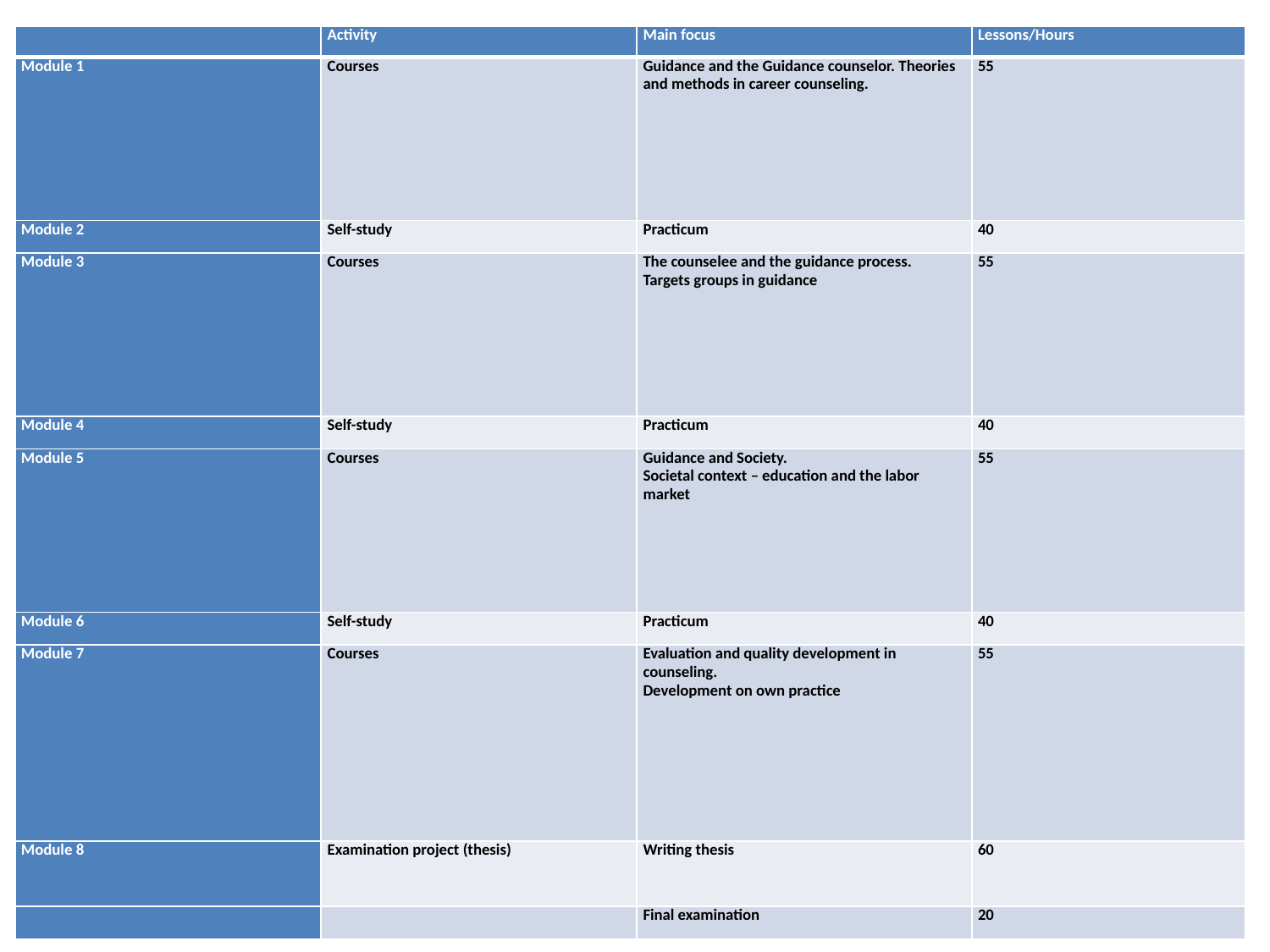

|  | Activity | Main focus | Lessons/Hours |
| --- | --- | --- | --- |
| Module 1 | Courses | Guidance and the Guidance counselor. Theories and methods in career counseling. | 55 |
| Module 2 | Self-study | Practicum | 40 |
| Module 3 | Courses | The counselee and the guidance process. Targets groups in guidance | 55 |
| Module 4 | Self-study | Practicum | 40 |
| Module 5 | Courses | Guidance and Society. Societal context – education and the labor market | 55 |
| Module 6 | Self-study | Practicum | 40 |
| Module 7 | Courses | Evaluation and quality development in counseling. Development on own practice | 55 |
| Module 8 | Examination project (thesis) | Writing thesis | 60 |
|  |  | Final examination | 20 |